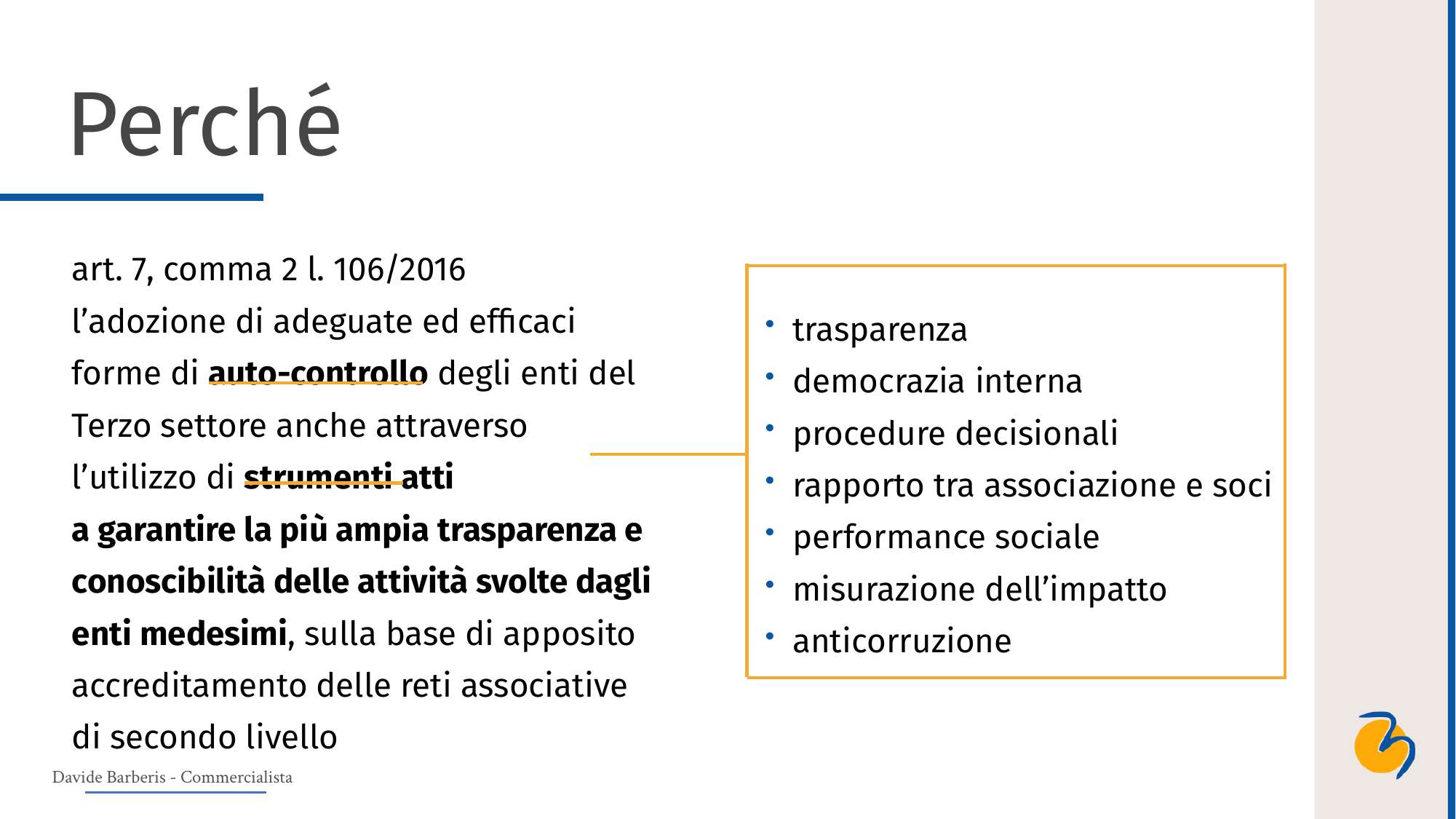

Perché

art. 7, comma 2 l. 106/2016
l’adozione di adeguate ed efficaci forme di auto-controllo degli enti del Terzo settore anche attraverso l’utilizzo di strumenti atti
a garantire la più ampia trasparenza e conoscibilità delle attività svolte dagli enti medesimi, sulla base di apposito accreditamento delle reti associative di secondo livello

trasparenza
democrazia interna
procedure decisionali
rapporto tra associazione e soci
performance sociale
misurazione dell’impatto
anticorruzione